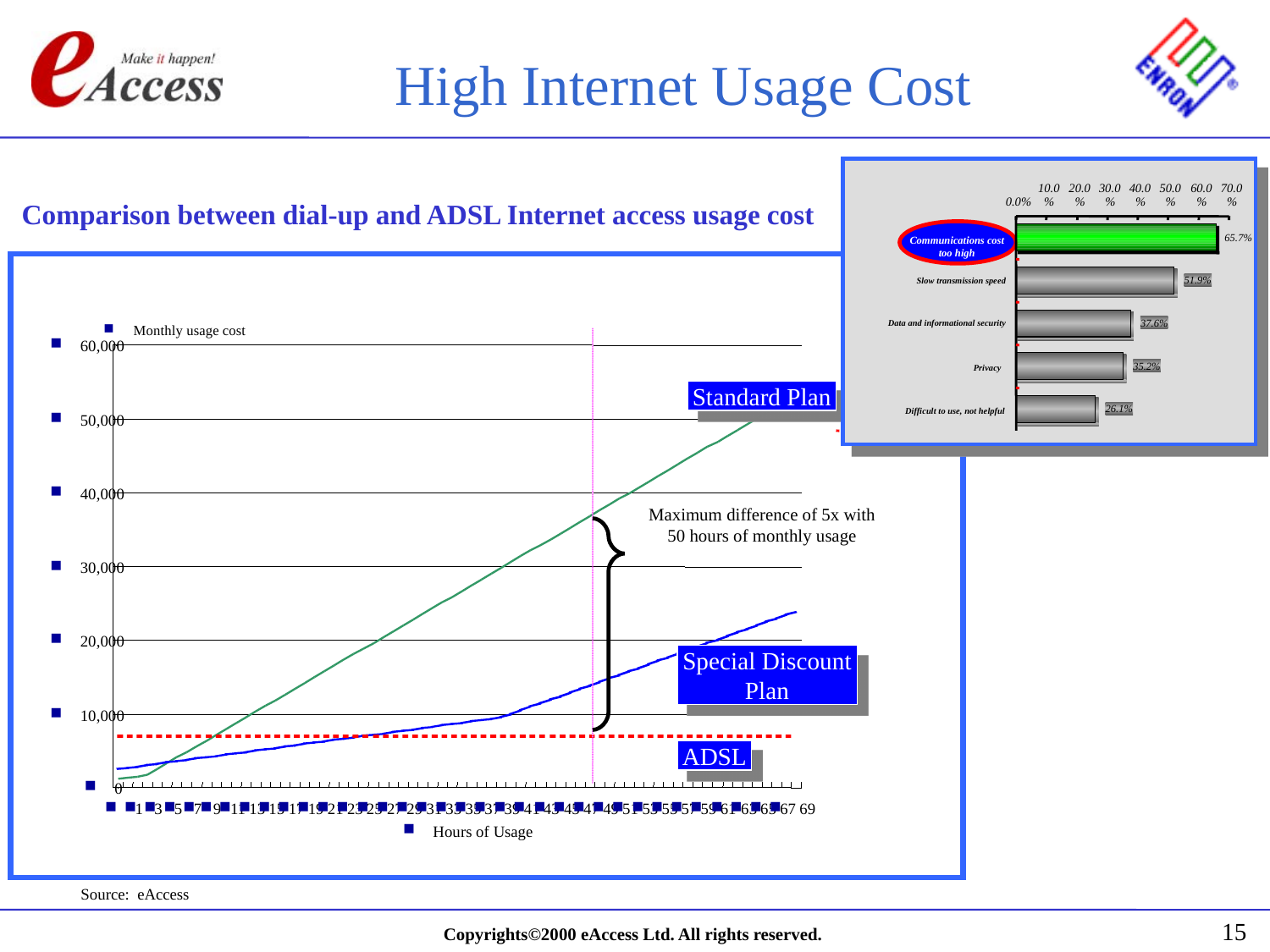

High Internet Usage Cost

10.0
20.0
30.0
40.0
50.0
60.0
70.0
Comparison between dial-up and ADSL Internet access usage cost
0.0%
%
%
%
%
%
%
%

65.7%
Communications cost
too high

51.9%
Slow transmission speed

37.6%
Data and informational security
Monthly usage cost

60,000

35.2%
Privacy

Standard Plan

26.1%
Difficult to use, not helpful
50,000

40,000
Maximum difference of 5x with 50 hours of monthly usage

30,000

20,000

Special Discount Plan

10,000

ADSL
0
1
3
5
7
9
11
13
15
17
19
21
23
25
27
29
31
33
35
37
39
41
43
45
47
49
51
53
55
57
59
61
63
65
67
69
Hours of Usage
Source:  eAccess
15